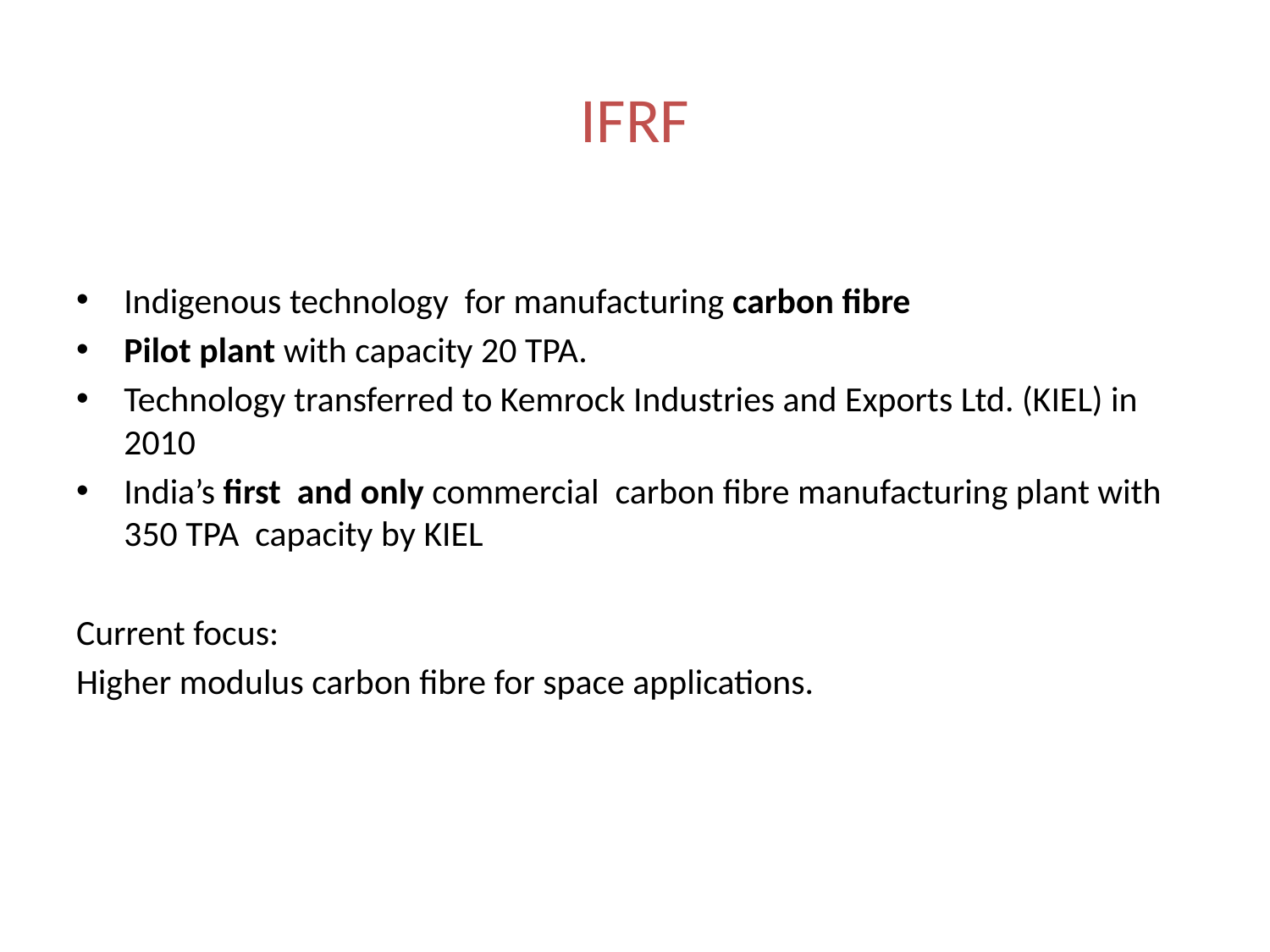

# IFRF

Indigenous technology  for manufacturing carbon fibre
Pilot plant with capacity 20 TPA.
Technology transferred to Kemrock Industries and Exports Ltd. (KIEL) in 2010
India’s first  and only commercial  carbon fibre manufacturing plant with 350 TPA  capacity by KIEL

Current focus:
Higher modulus carbon fibre for space applications.